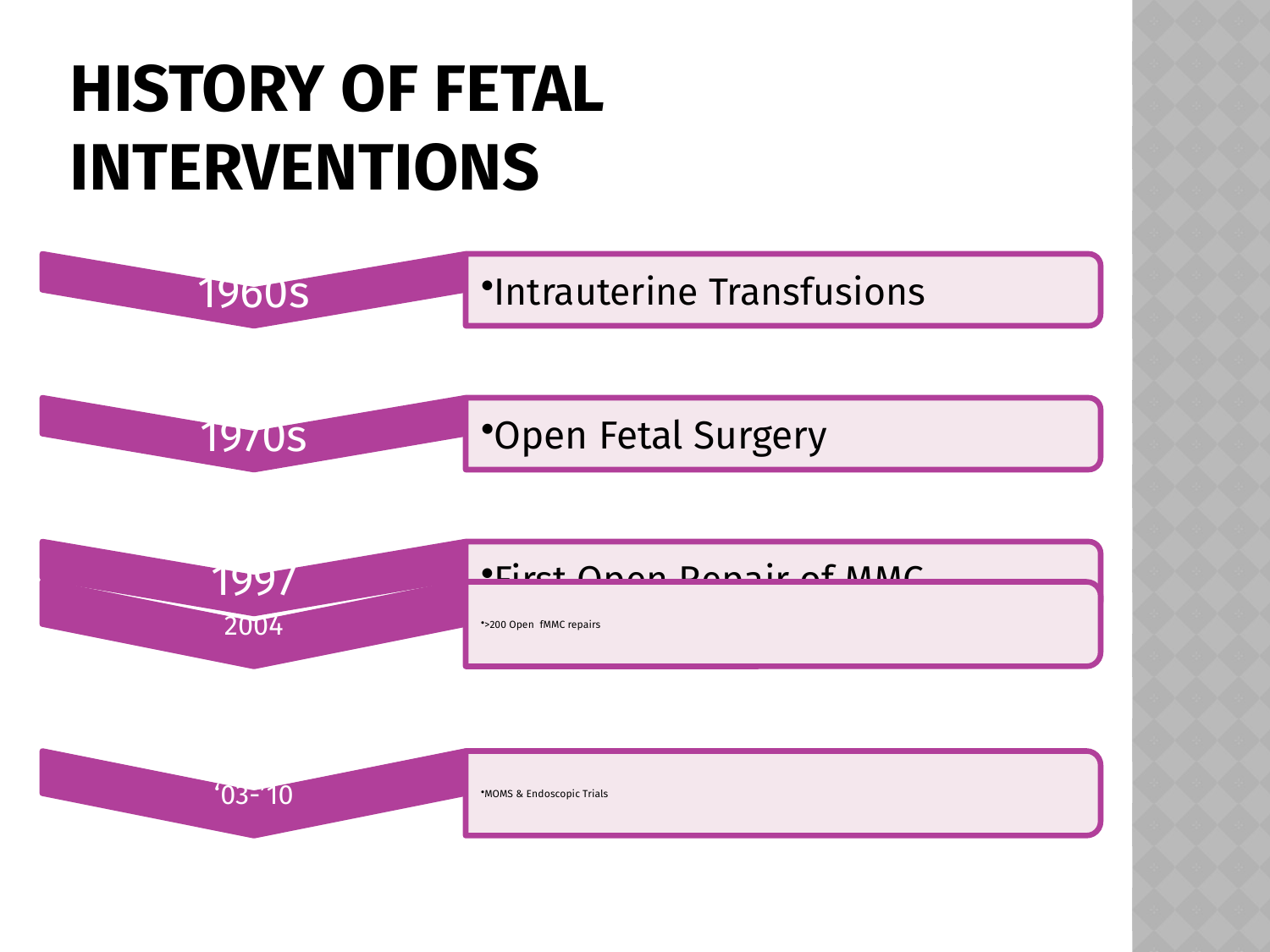

# History of fetal interventions

1960s
Intrauterine Transfusions
1970s
Open Fetal Surgery
1997
First Open Repair of MMC
2004
>200 Open  fMMC repairs
‘03-’10
MOMS & Endoscopic Trials